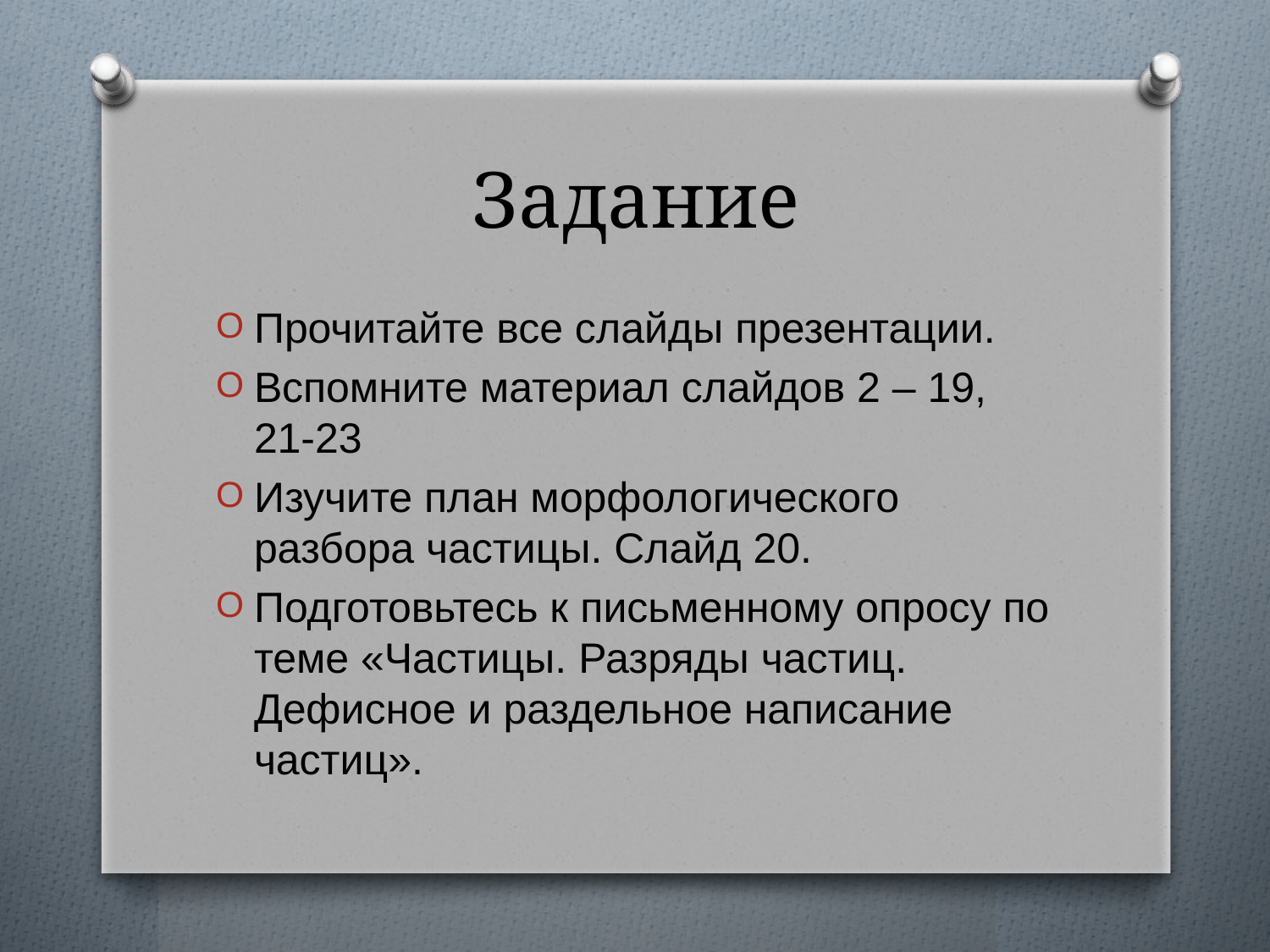

# Задание
Прочитайте все слайды презентации.
Вспомните материал слайдов 2 – 19, 21-23
Изучите план морфологического разбора частицы. Слайд 20.
Подготовьтесь к письменному опросу по теме «Частицы. Разряды частиц. Дефисное и раздельное написание частиц».